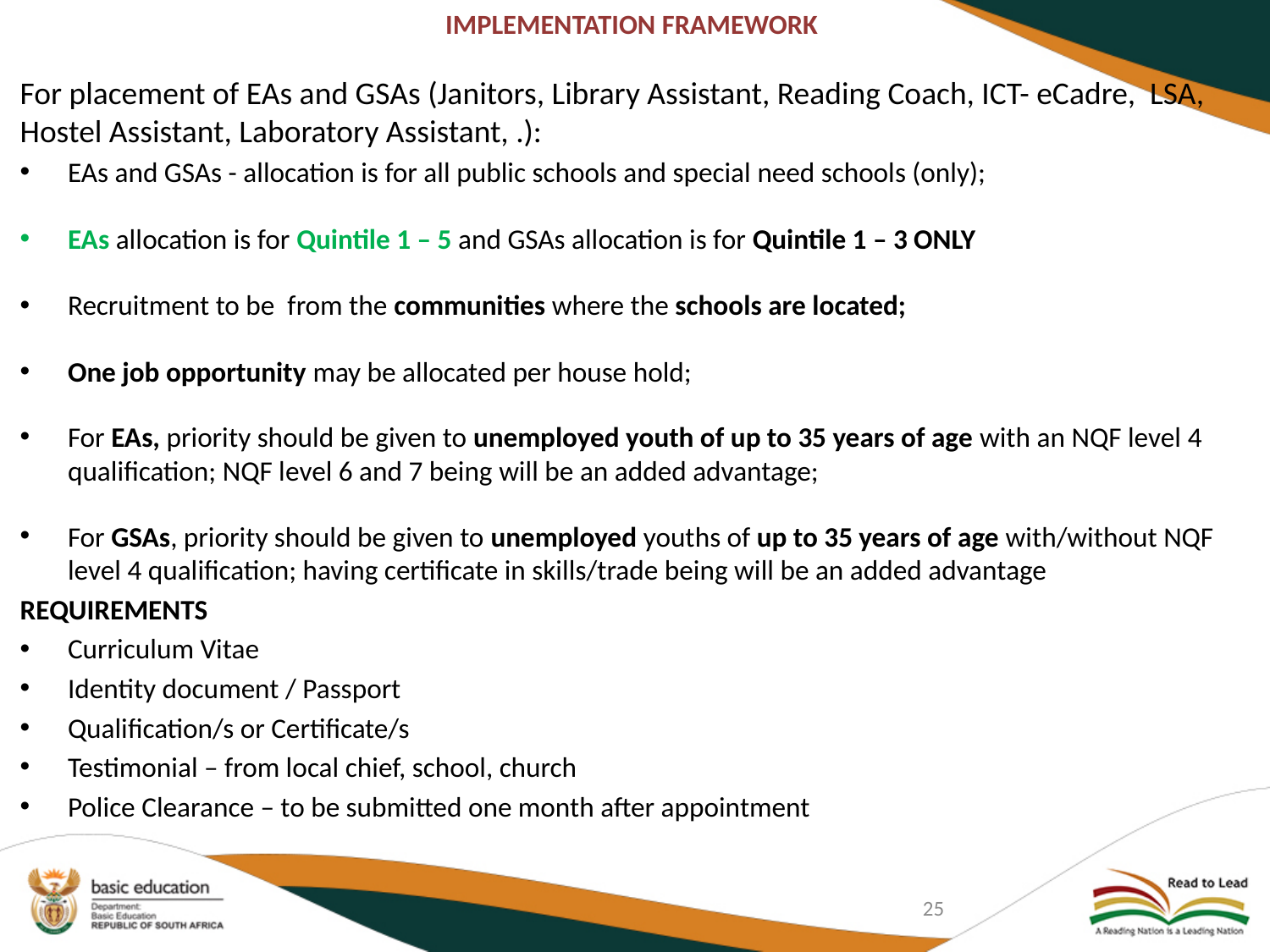

# IMPLEMENTATION FRAMEWORK
For placement of EAs and GSAs (Janitors, Library Assistant, Reading Coach, ICT- eCadre,  LSA, Hostel Assistant, Laboratory Assistant, .):
EAs and GSAs - allocation is for all public schools and special need schools (only);

EAs allocation is for Quintile 1 – 5 and GSAs allocation is for Quintile 1 – 3 ONLY

Recruitment to be  from the communities where the schools are located;

One job opportunity may be allocated per house hold;

For EAs, priority should be given to unemployed youth of up to 35 years of age with an NQF level 4 qualification; NQF level 6 and 7 being will be an added advantage;

For GSAs, priority should be given to unemployed youths of up to 35 years of age with/without NQF level 4 qualification; having certificate in skills/trade being will be an added advantage
REQUIREMENTS
Curriculum Vitae
Identity document / Passport
Qualification/s or Certificate/s
Testimonial – from local chief, school, church
Police Clearance – to be submitted one month after appointment

25